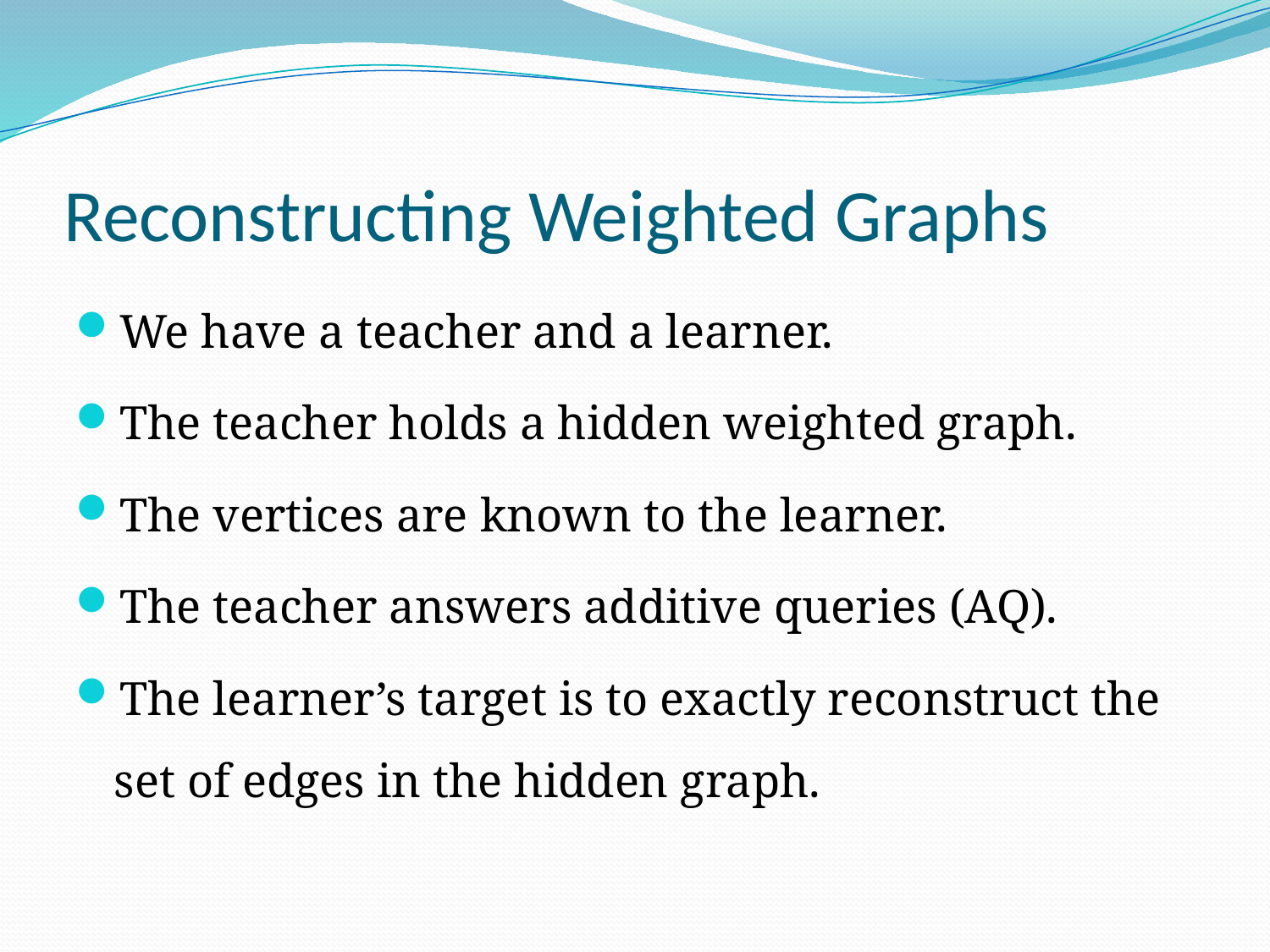

# Reconstructing Weighted Graphs
We have a teacher and a learner.
The teacher holds a hidden weighted graph.
The vertices are known to the learner.
The teacher answers additive queries (AQ).
The learner’s target is to exactly reconstruct the set of edges in the hidden graph.